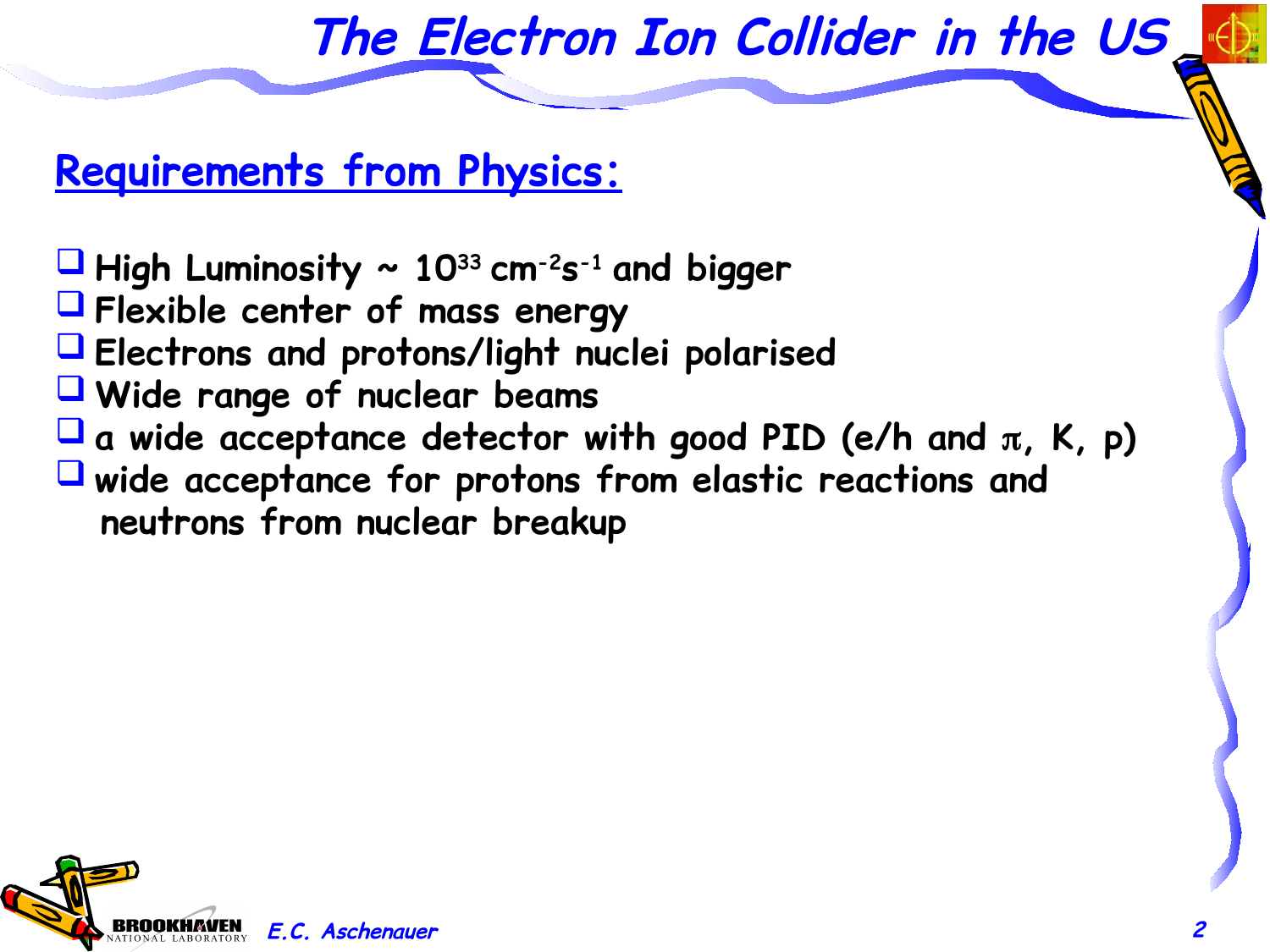

# The Electron Ion Collider in the US
Requirements from Physics:

High Luminosity ~ 1033 cm-2s-1 and bigger
Flexible center of mass energy
Electrons and protons/light nuclei polarised
Wide range of nuclear beams
a wide acceptance detector with good PID (e/h and π, K, p)
wide acceptance for protons from elastic reactions and
   neutrons from nuclear breakup

2
E.C. Aschenauer